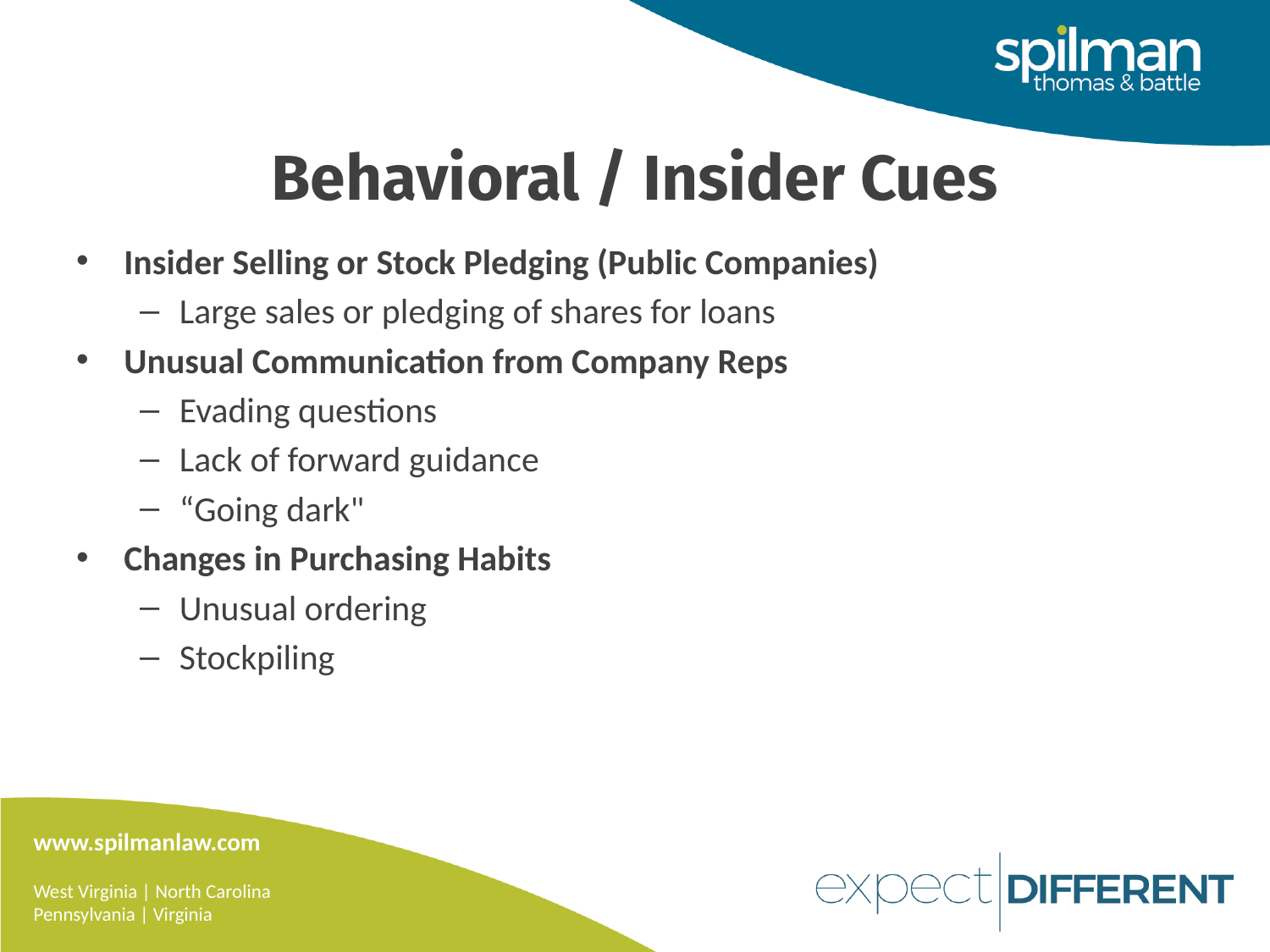

# Behavioral / Insider Cues
Insider Selling or Stock Pledging (Public Companies)
Large sales or pledging of shares for loans
Unusual Communication from Company Reps
Evading questions
Lack of forward guidance
“Going dark"
Changes in Purchasing Habits
Unusual ordering
Stockpiling